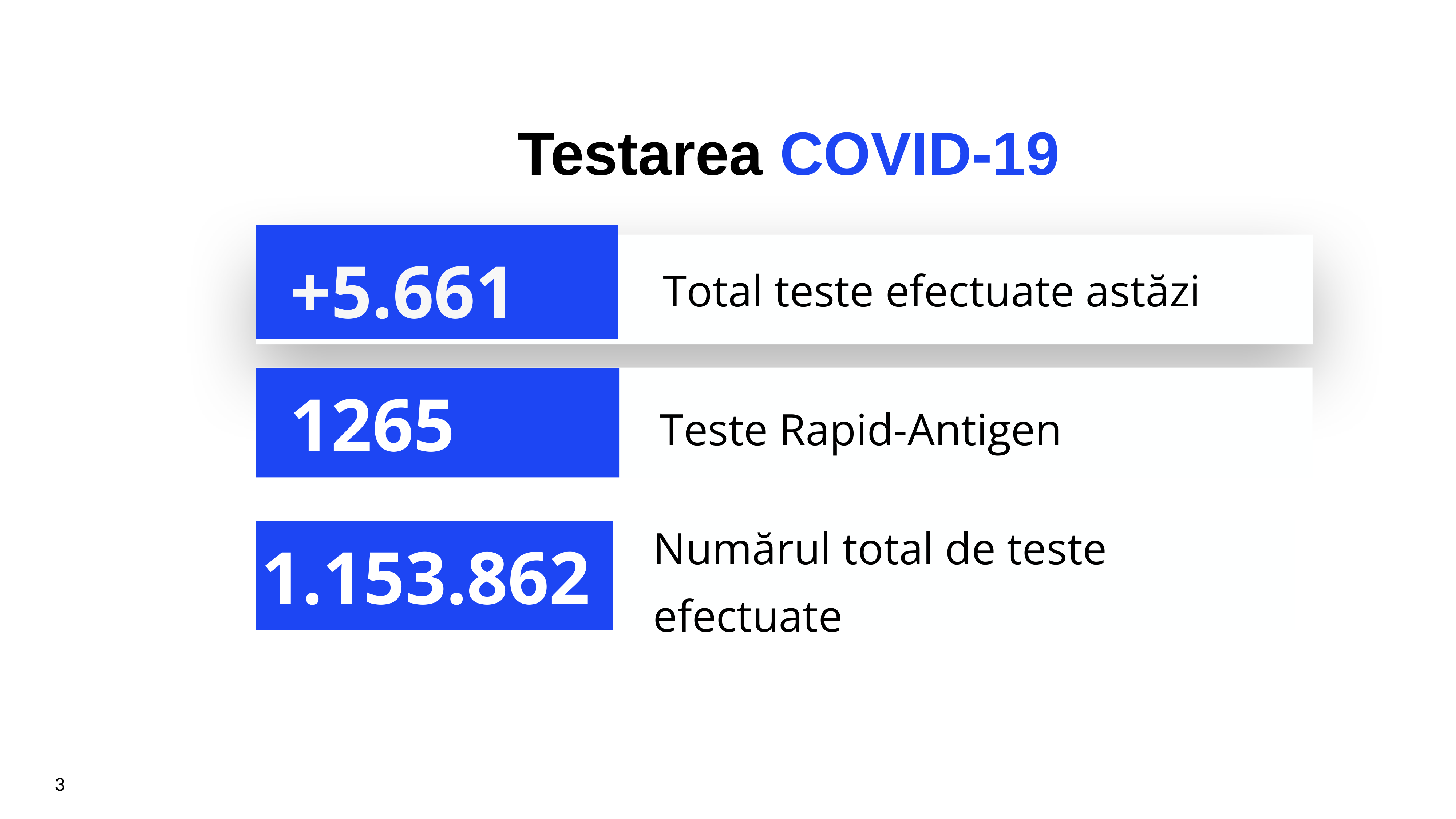

# Testarea COVID-19

+5.661

Total teste efectuate astăzi

Teste Rapid-Antigen

1265

Numărul total de teste efectuate

1.153.862
3